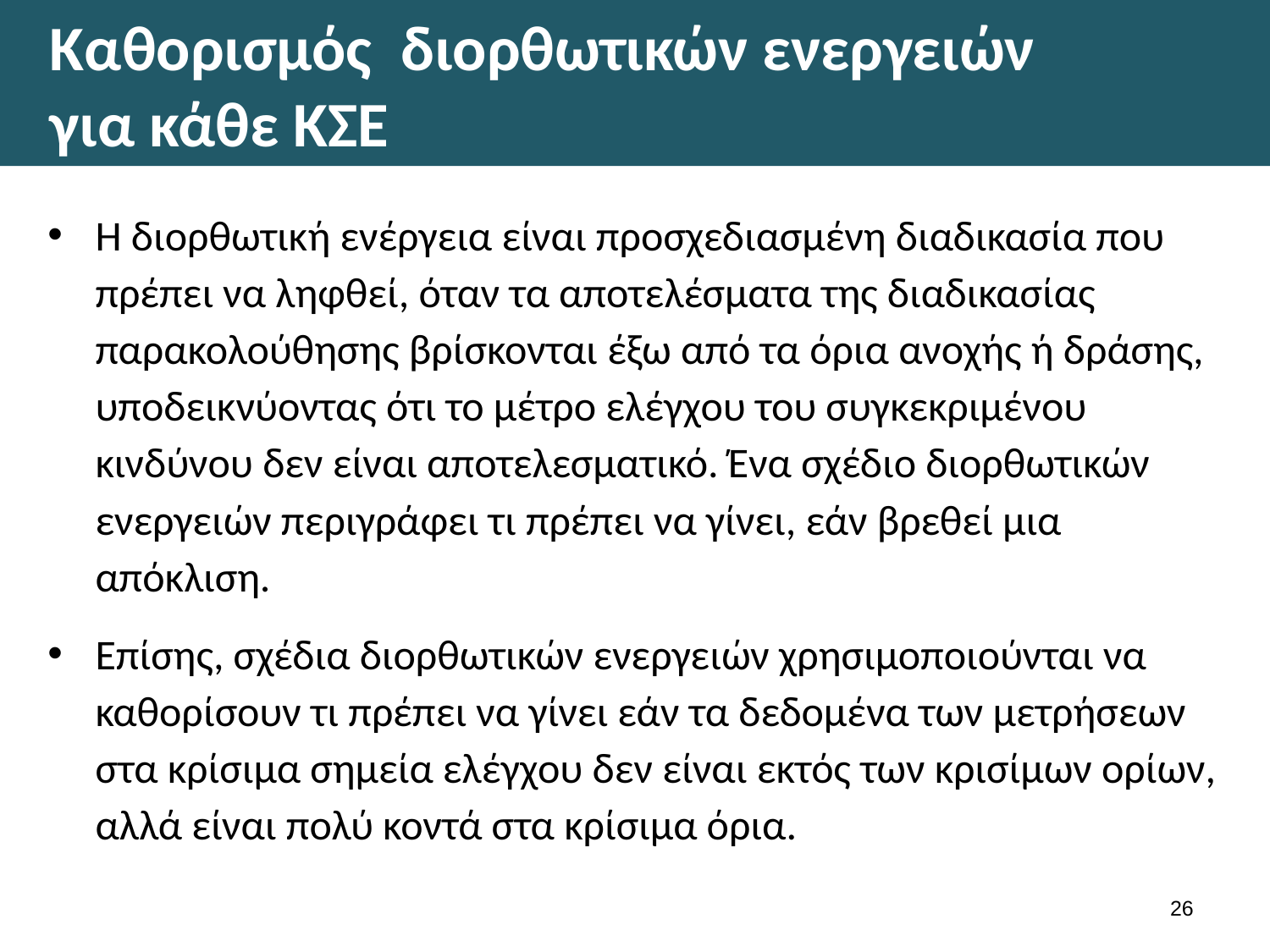

# Καθορισμός  διορθωτικών ενεργειών για κάθε ΚΣΕ
Η διορθωτική ενέργεια είναι προσχεδιασμένη διαδικασία που πρέπει να ληφθεί, όταν τα αποτελέσματα της διαδικασίας παρακολούθησης βρίσκονται έξω από τα όρια ανοχής ή δράσης, υποδεικνύοντας ότι το μέτρο ελέγχου του συγκεκριμένου κινδύνου δεν είναι αποτελεσματικό. Ένα σχέδιο διορθωτικών ενεργειών περιγράφει τι πρέπει να γίνει, εάν βρεθεί μια απόκλιση.
Επίσης, σχέδια διορθωτικών ενεργειών χρησιμοποιούνται να καθορίσουν τι πρέπει να γίνει εάν τα δεδομένα των μετρήσεων στα κρίσιμα σημεία ελέγχου δεν είναι εκτός των κρισίμων ορίων, αλλά είναι πολύ κοντά στα κρίσιμα όρια.
26